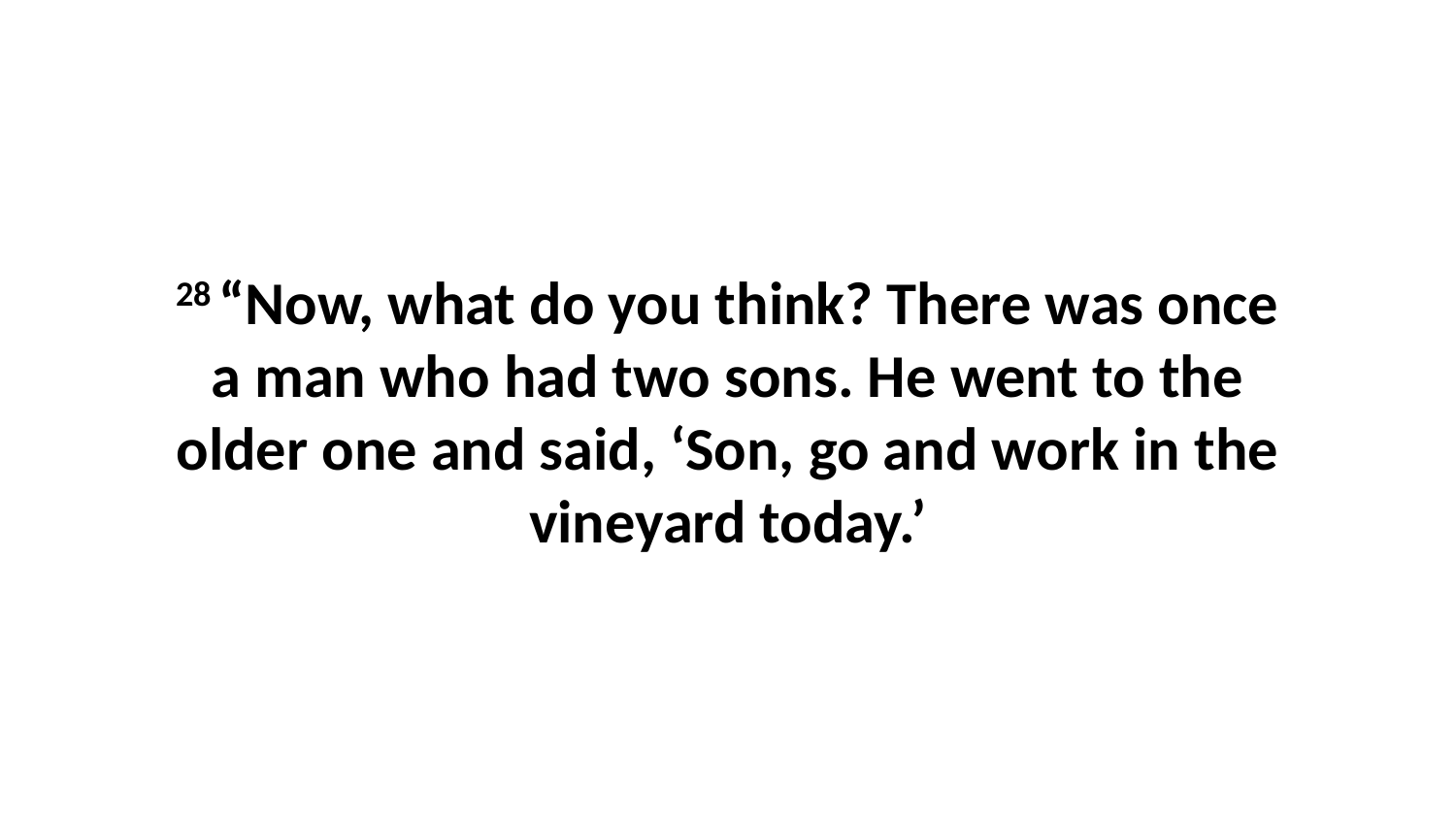

28 “Now, what do you think? There was once a man who had two sons. He went to the older one and said, ‘Son, go and work in the vineyard today.’